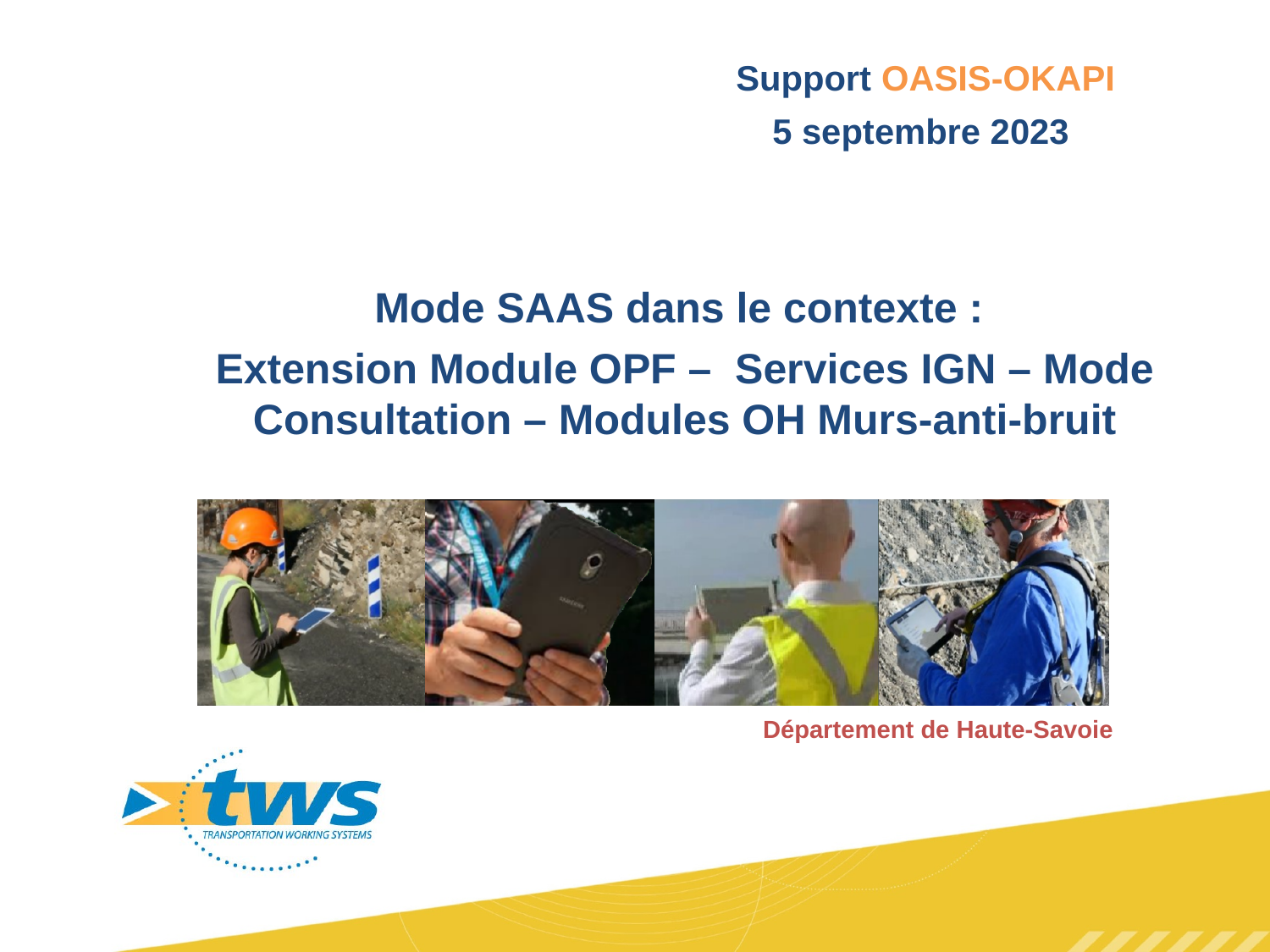

Mode SAAS dans le contexte :
Extension Module OPF –  Services IGN – Mode Consultation – Modules OH Murs-anti-bruit
Département de Haute-Savoie